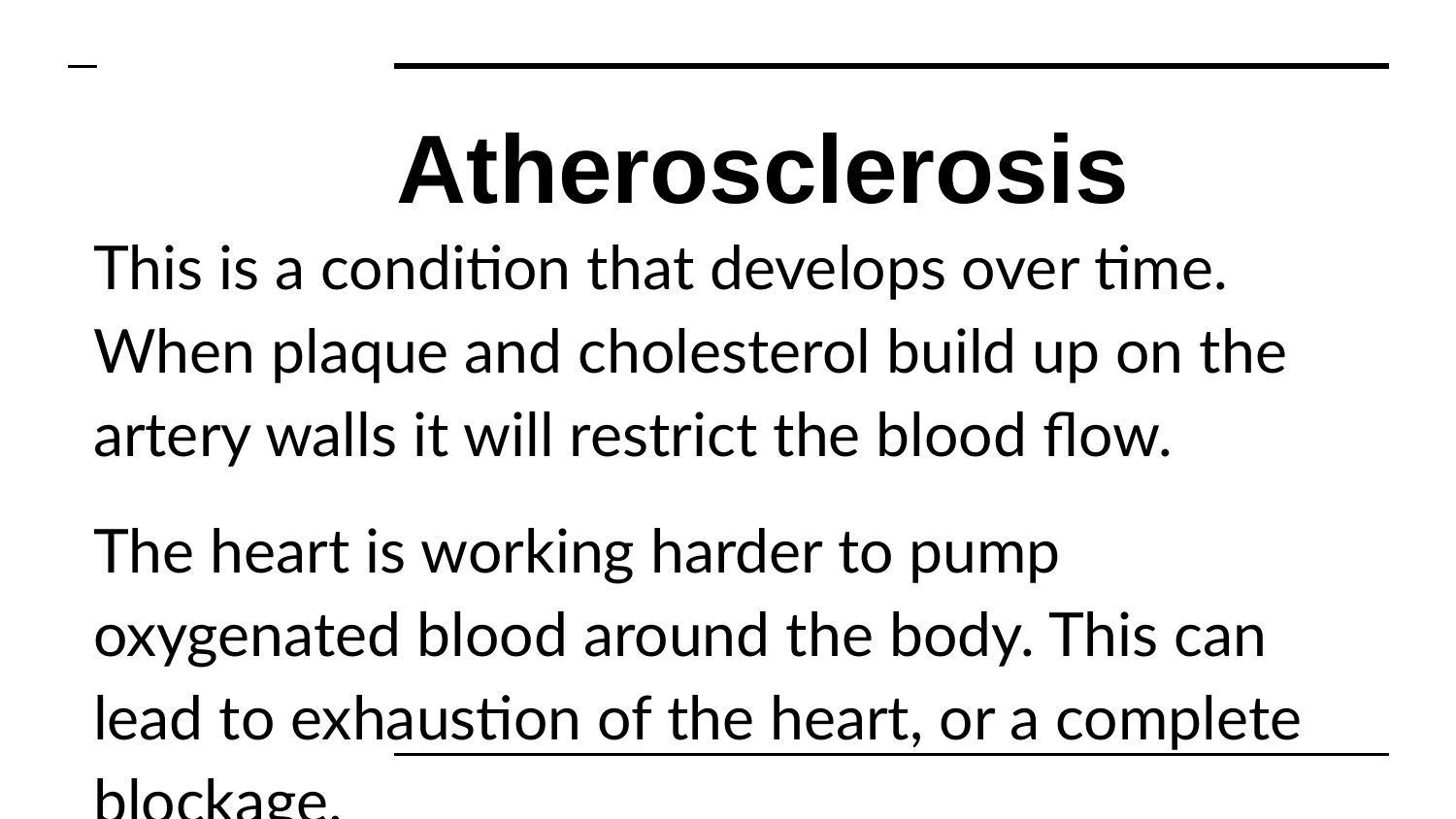

# Atherosclerosis
This is a condition that develops over time. When plaque and cholesterol build up on the artery walls it will restrict the blood flow.
The heart is working harder to pump oxygenated blood around the body. This can lead to exhaustion of the heart, or a complete blockage.